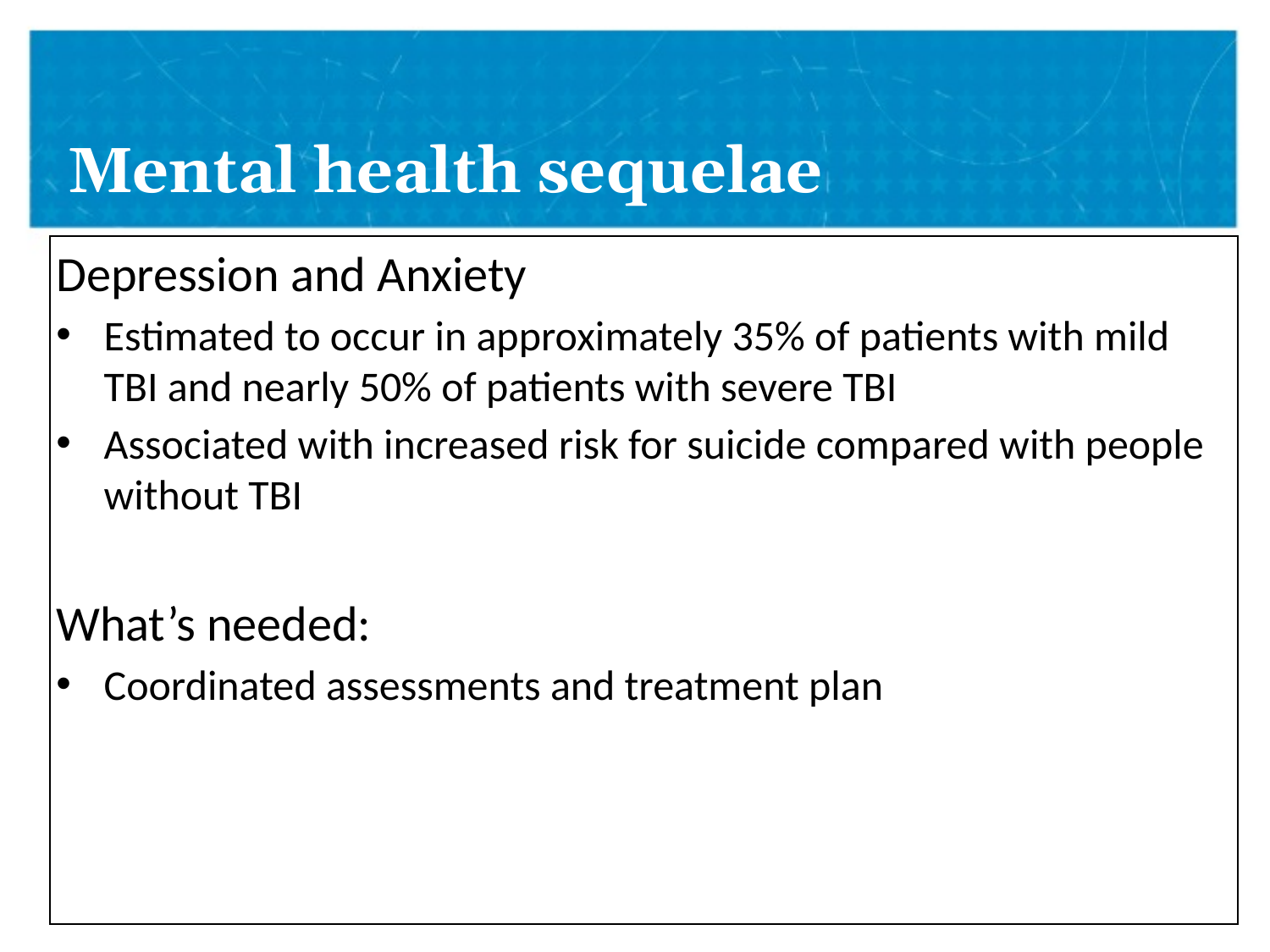

# Mental health sequelae
Depression and Anxiety
Estimated to occur in approximately 35% of patients with mild TBI and nearly 50% of patients with severe TBI
Associated with increased risk for suicide compared with people without TBI

What’s needed:
Coordinated assessments and treatment plan